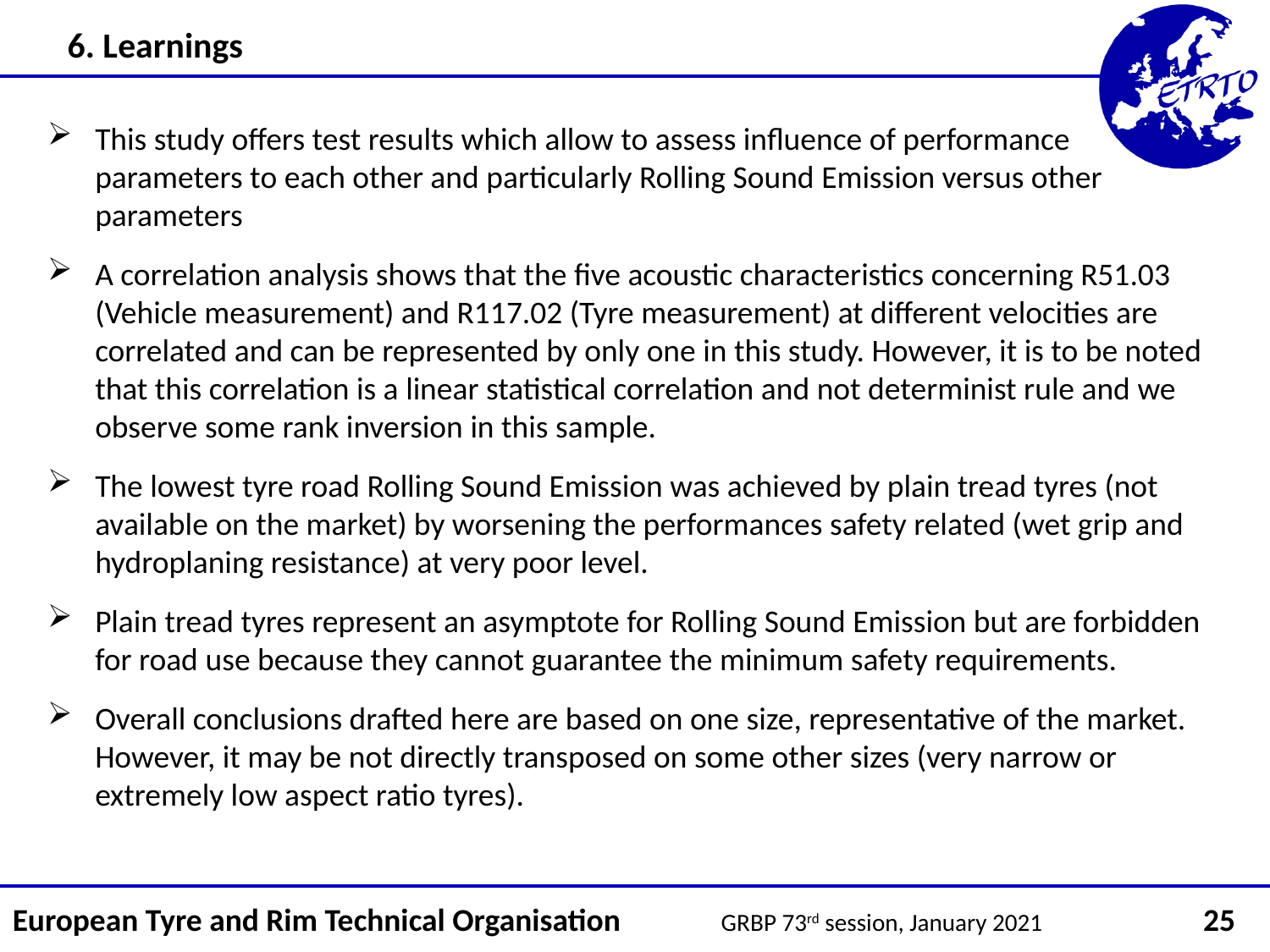

6. Learnings
This study offers test results which allow to assess influence of performance parameters to each other and particularly Rolling Sound Emission versus other parameters
A correlation analysis shows that the five acoustic characteristics concerning R51.03 (Vehicle measurement) and R117.02 (Tyre measurement) at different velocities are correlated and can be represented by only one in this study. However, it is to be noted that this correlation is a linear statistical correlation and not determinist rule and we observe some rank inversion in this sample.
The lowest tyre road Rolling Sound Emission was achieved by plain tread tyres (not available on the market) by worsening the performances safety related (wet grip and hydroplaning resistance) at very poor level.
Plain tread tyres represent an asymptote for Rolling Sound Emission but are forbidden for road use because they cannot guarantee the minimum safety requirements.
Overall conclusions drafted here are based on one size, representative of the market. However, it may be not directly transposed on some other sizes (very narrow or extremely low aspect ratio tyres).